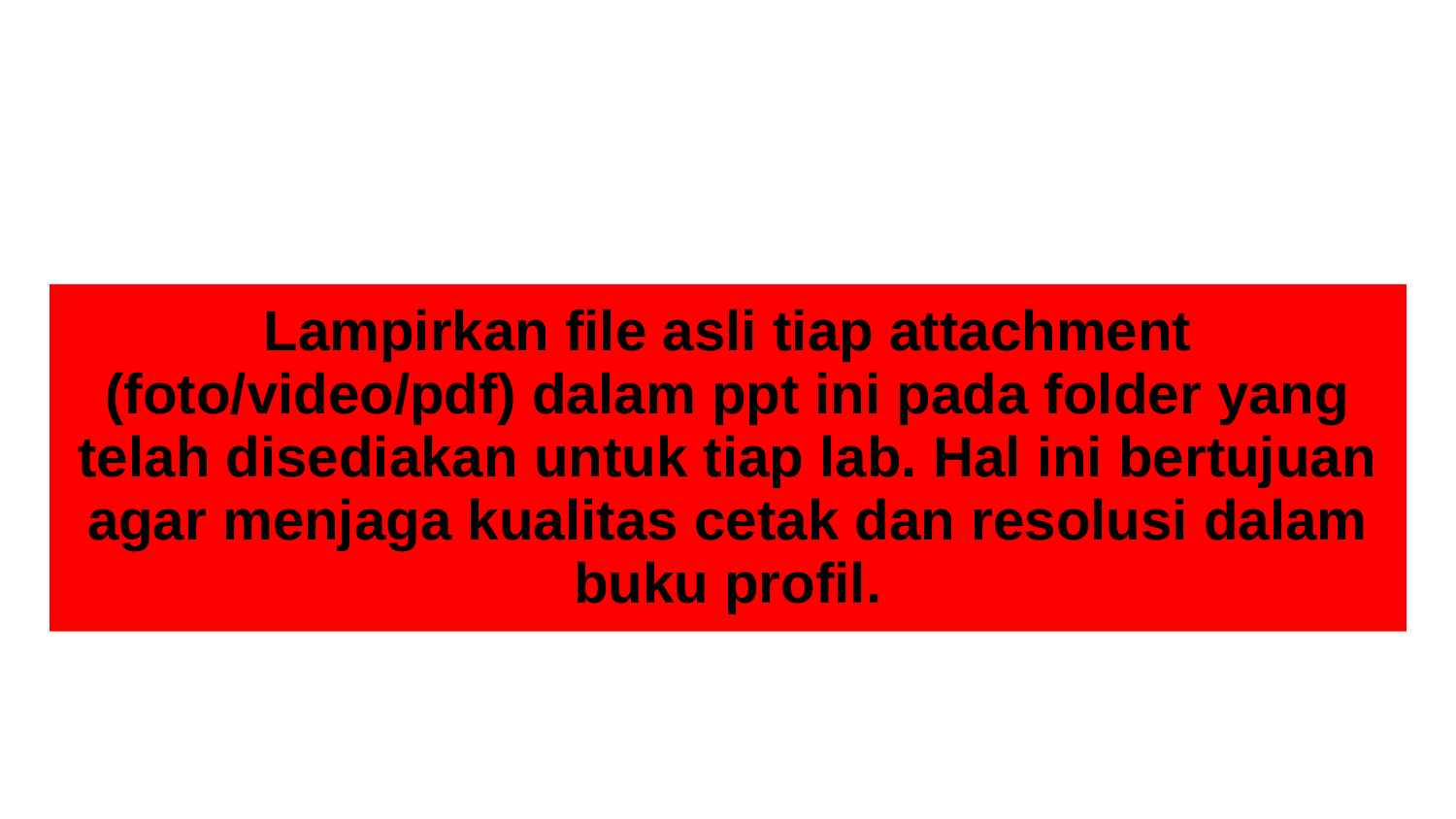

#
Lampirkan file asli tiap attachment (foto/video/pdf) dalam ppt ini pada folder yang telah disediakan untuk tiap lab. Hal ini bertujuan agar menjaga kualitas cetak dan resolusi dalam buku profil.